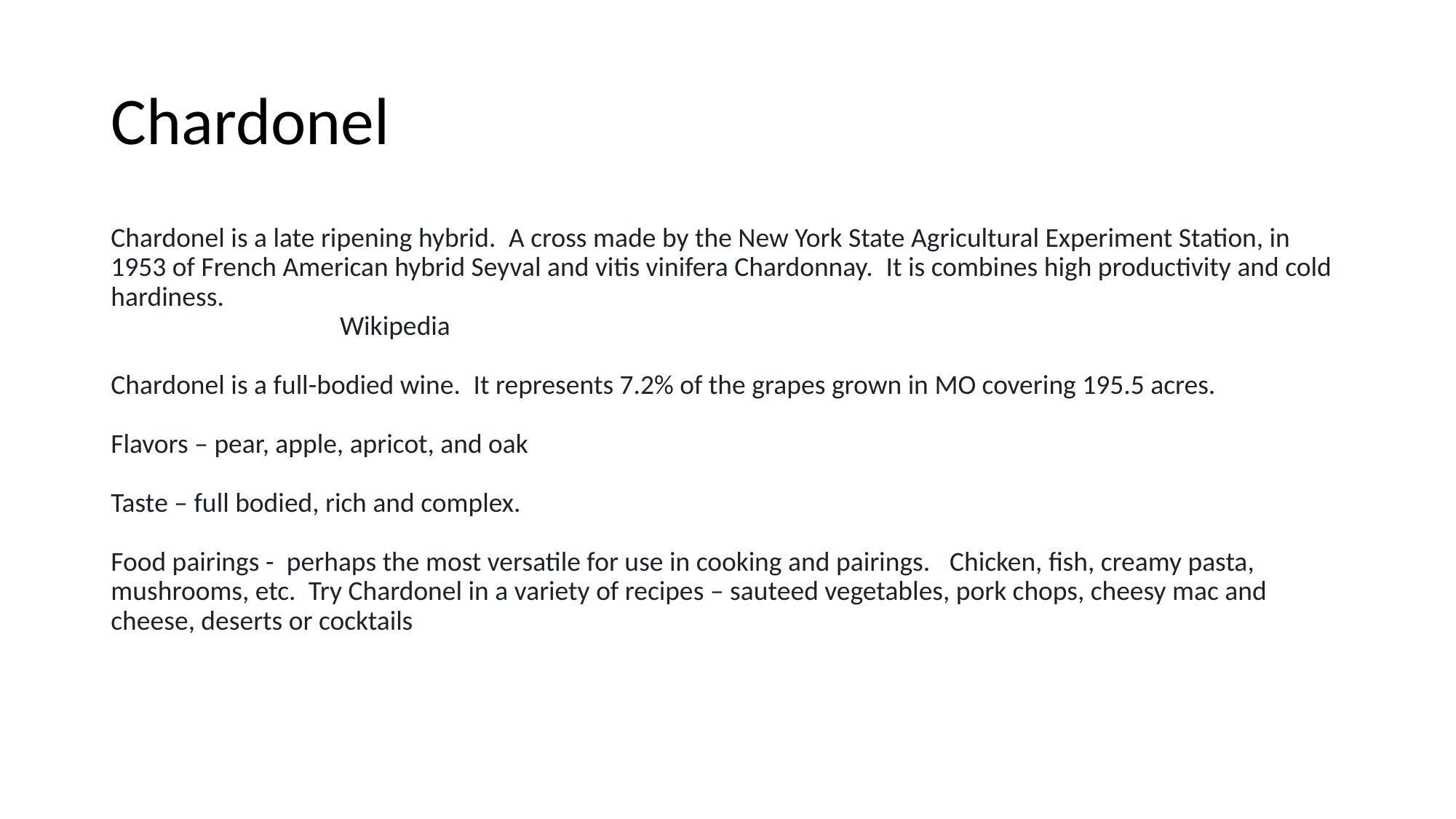

# Chardonel
Chardonel is a late ripening hybrid.  A cross made by the New York State Agricultural Experiment Station, in 1953 of French American hybrid Seyval and vitis vinifera Chardonnay.  It is combines high productivity and cold hardiness.
                                     Wikipedia

Chardonel is a full-bodied wine.  It represents 7.2% of the grapes grown in MO covering 195.5 acres.

Flavors – pear, apple, apricot, and oak

Taste – full bodied, rich and complex.

Food pairings -  perhaps the most versatile for use in cooking and pairings.   Chicken, fish, creamy pasta, mushrooms, etc.  Try Chardonel in a variety of recipes – sauteed vegetables, pork chops, cheesy mac and cheese, deserts or cocktails